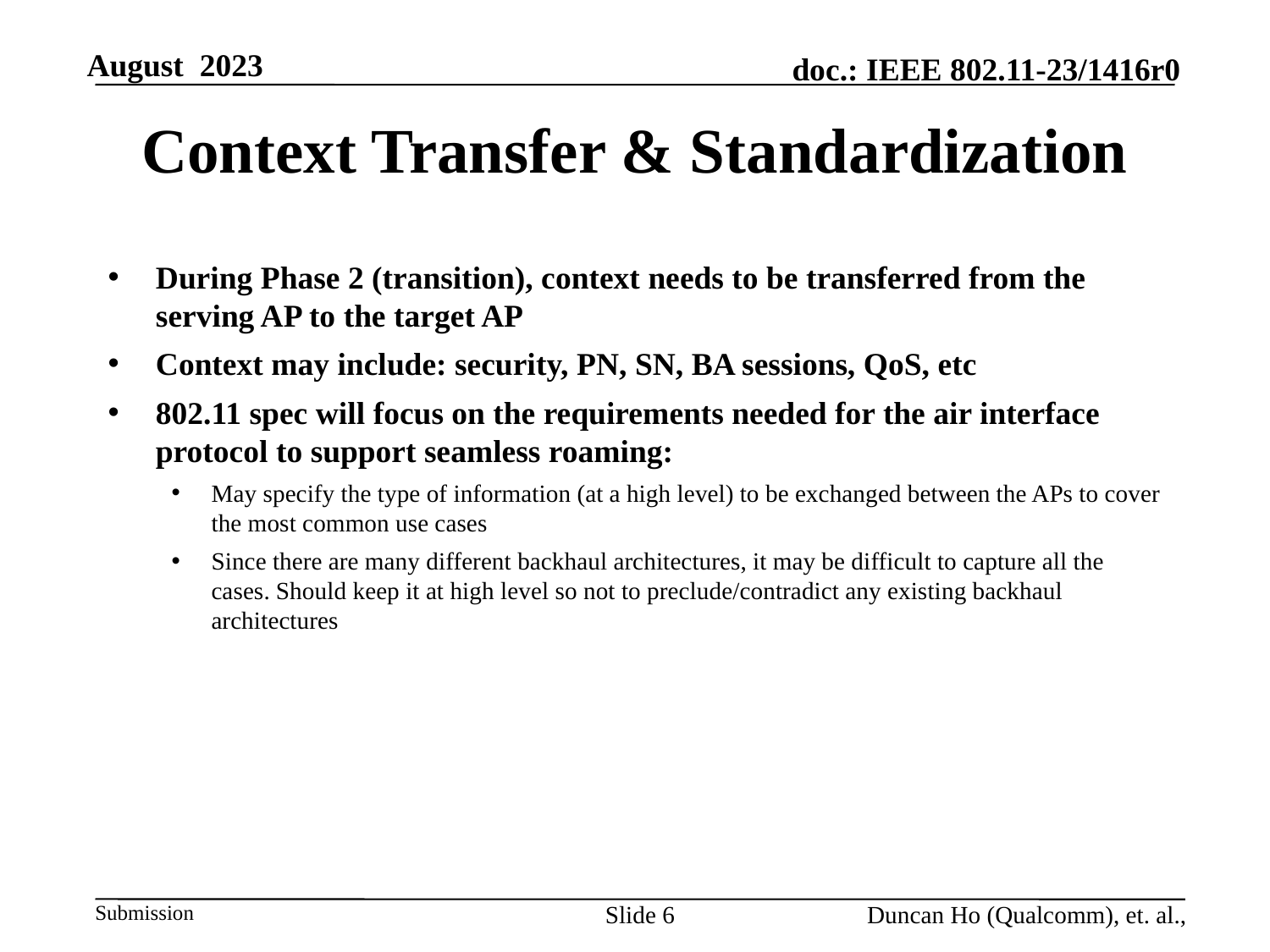

# Context Transfer & Standardization
During Phase 2 (transition), context needs to be transferred from the serving AP to the target AP
Context may include: security, PN, SN, BA sessions, QoS, etc
802.11 spec will focus on the requirements needed for the air interface protocol to support seamless roaming:
May specify the type of information (at a high level) to be exchanged between the APs to cover the most common use cases
Since there are many different backhaul architectures, it may be difficult to capture all the cases. Should keep it at high level so not to preclude/contradict any existing backhaul architectures

Slide 6
Duncan Ho (Qualcomm), et. al.,